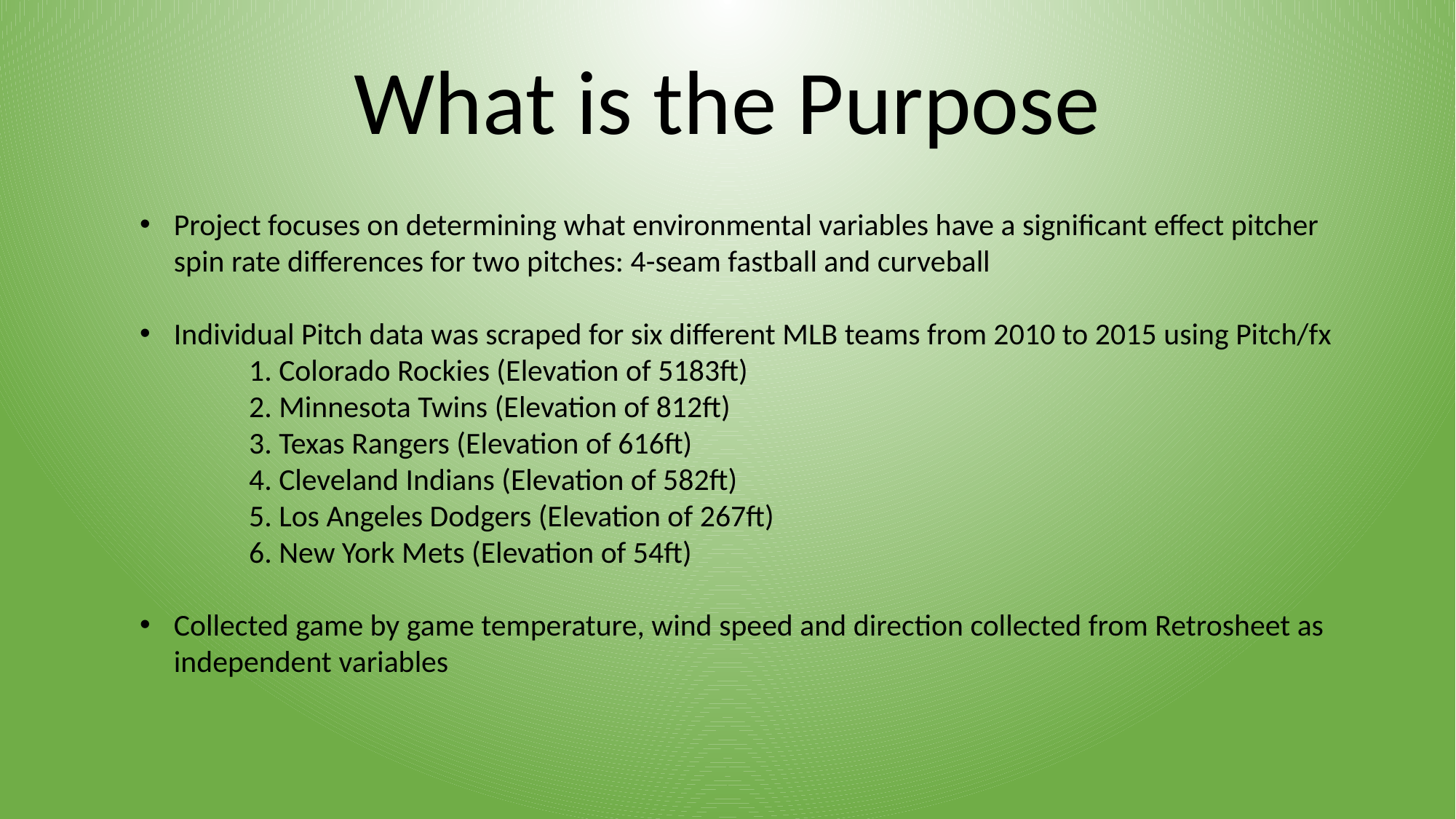

# What is the Purpose
Project focuses on determining what environmental variables have a significant effect pitcher spin rate differences for two pitches: 4-seam fastball and curveball

Individual Pitch data was scraped for six different MLB teams from 2010 to 2015 using Pitch/fx
	1. Colorado Rockies (Elevation of 5183ft)
	2. Minnesota Twins (Elevation of 812ft)
	3. Texas Rangers (Elevation of 616ft)
	4. Cleveland Indians (Elevation of 582ft)
	5. Los Angeles Dodgers (Elevation of 267ft)
	6. New York Mets (Elevation of 54ft)

Collected game by game temperature, wind speed and direction collected from Retrosheet as independent variables